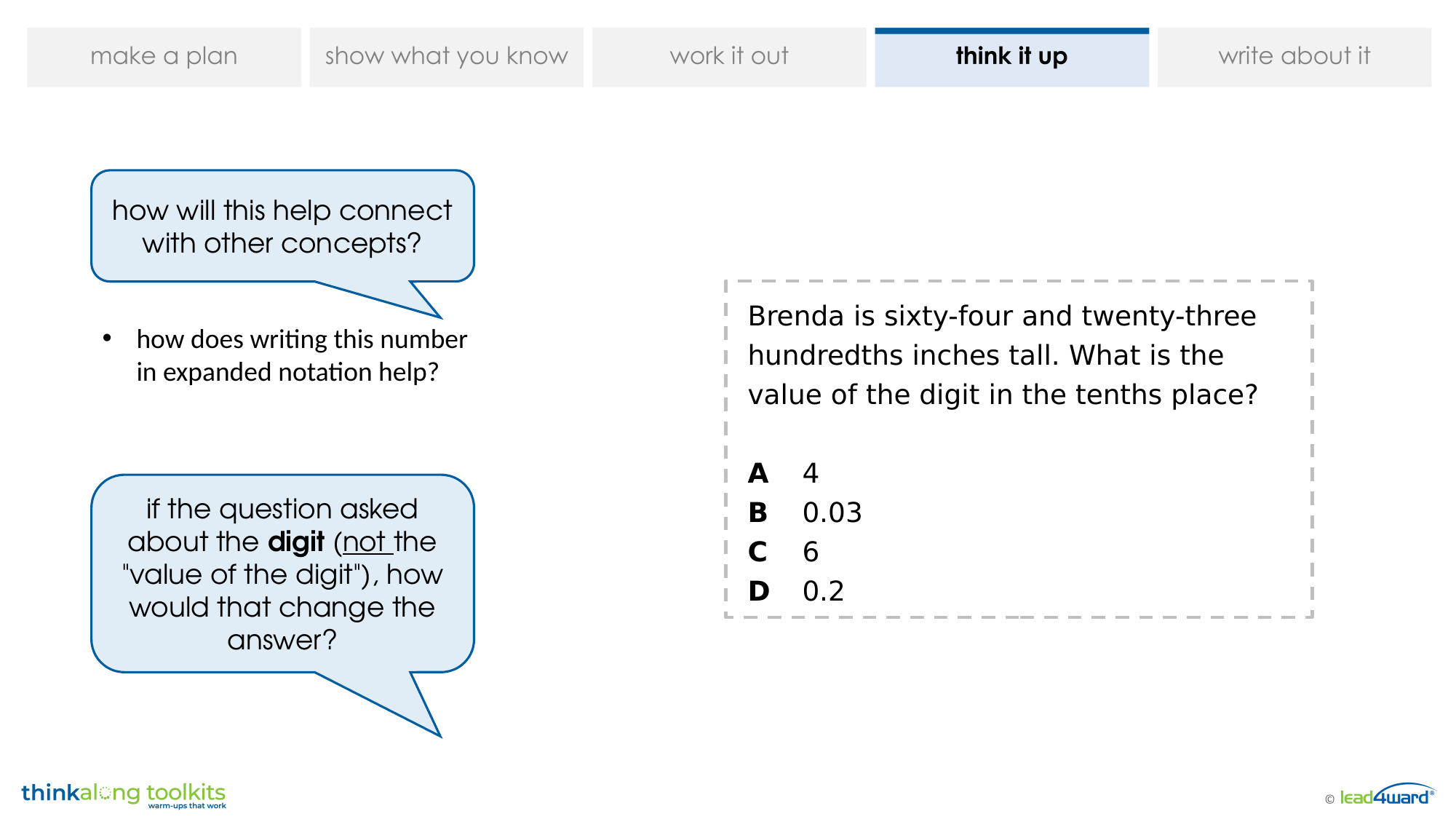

how will this help connect with other concepts?
Brenda is sixty-four and twenty-three hundredths inches tall. What is the value of the digit in the tenths place?

A	4
B	0.03
C	6
D	0.2
how does writing this number in expanded notation help?
if the question asked about the digit (not the "value of the digit"), how would that change the answer?